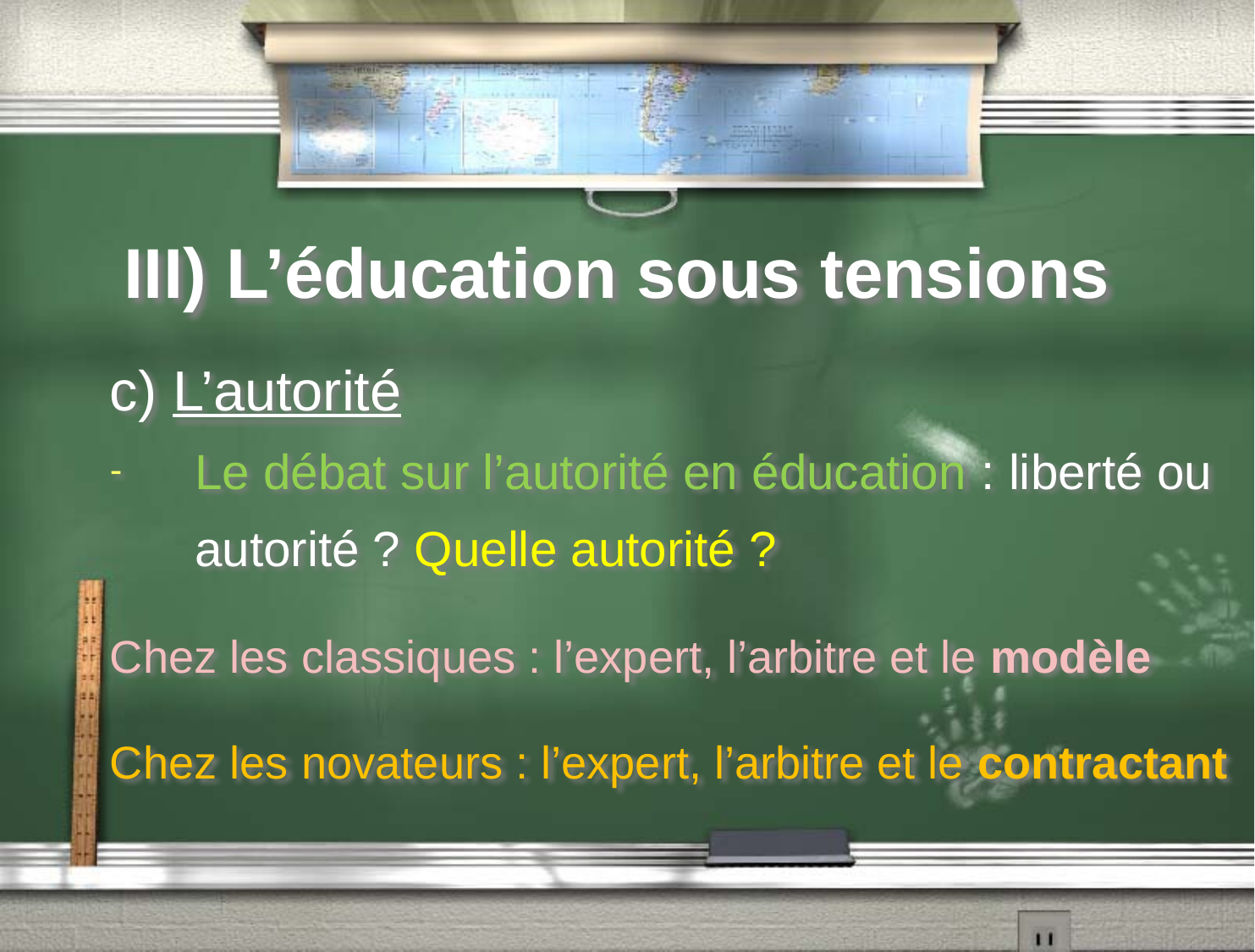

# III) L’éducation sous tensions
c) L’autorité
Le débat sur l’autorité en éducation : liberté ou autorité ? Quelle autorité ?
Chez les classiques : l’expert, l’arbitre et le modèle
Chez les novateurs : l’expert, l’arbitre et le contractant